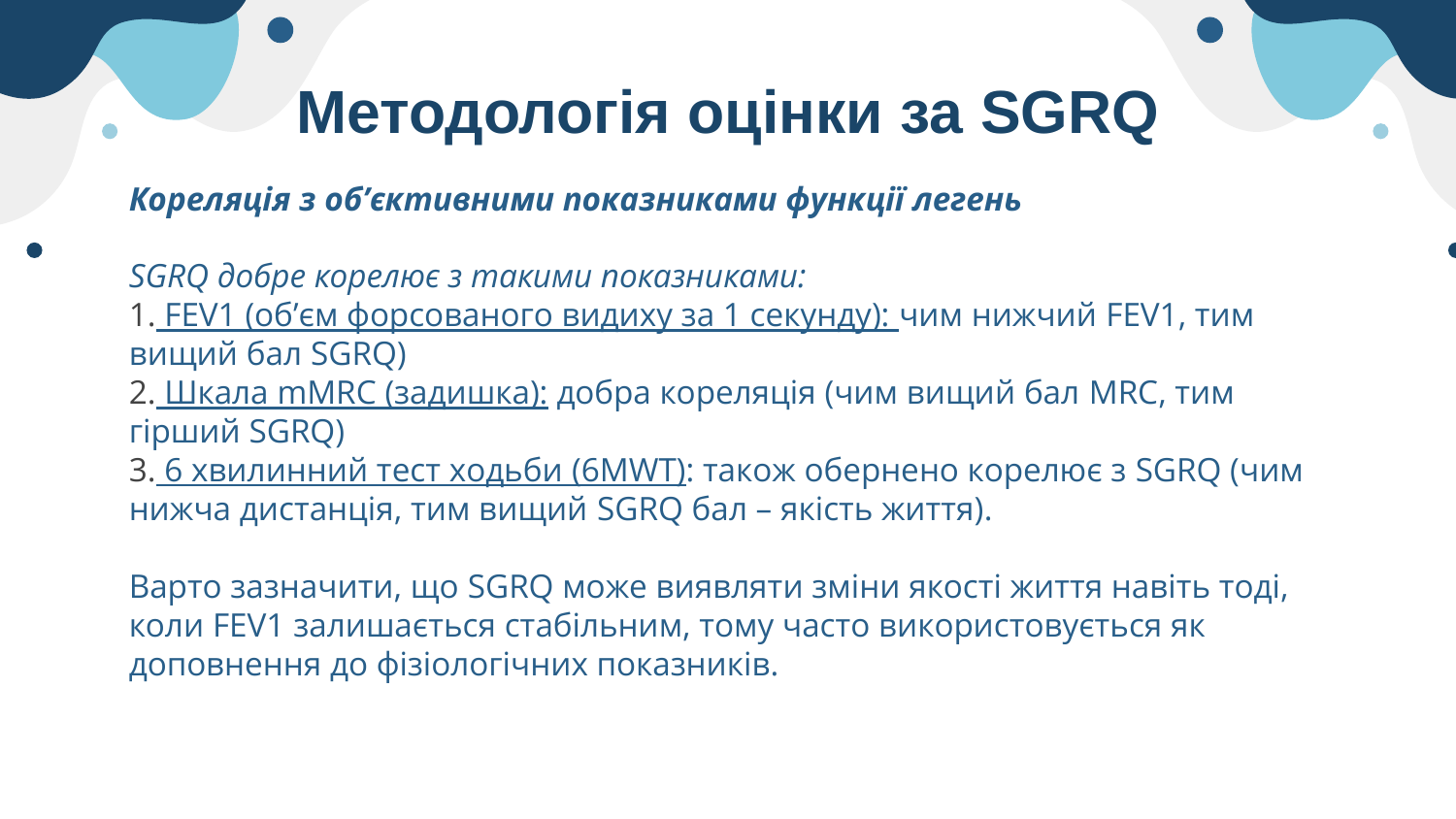

# Методологія оцінки за SGRQ
Кореляція з об’єктивними показниками функції легень

SGRQ добре корелює з такими показниками:
 FEV1 (об’єм форсованого видиху за 1 секунду): чим нижчий FEV1, тим вищий бал SGRQ)
 Шкала mMRC (задишка): добра кореляція (чим вищий бал MRC, тим гірший SGRQ)
 6 хвилинний тест ходьби (6MWT): також обернено корелює з SGRQ (чим нижча дистанція, тим вищий SGRQ бал – якість життя).

Варто зазначити, що SGRQ може виявляти зміни якості життя навіть тоді, коли FEV1 залишається стабільним, тому часто використовується як доповнення до фізіологічних показників.